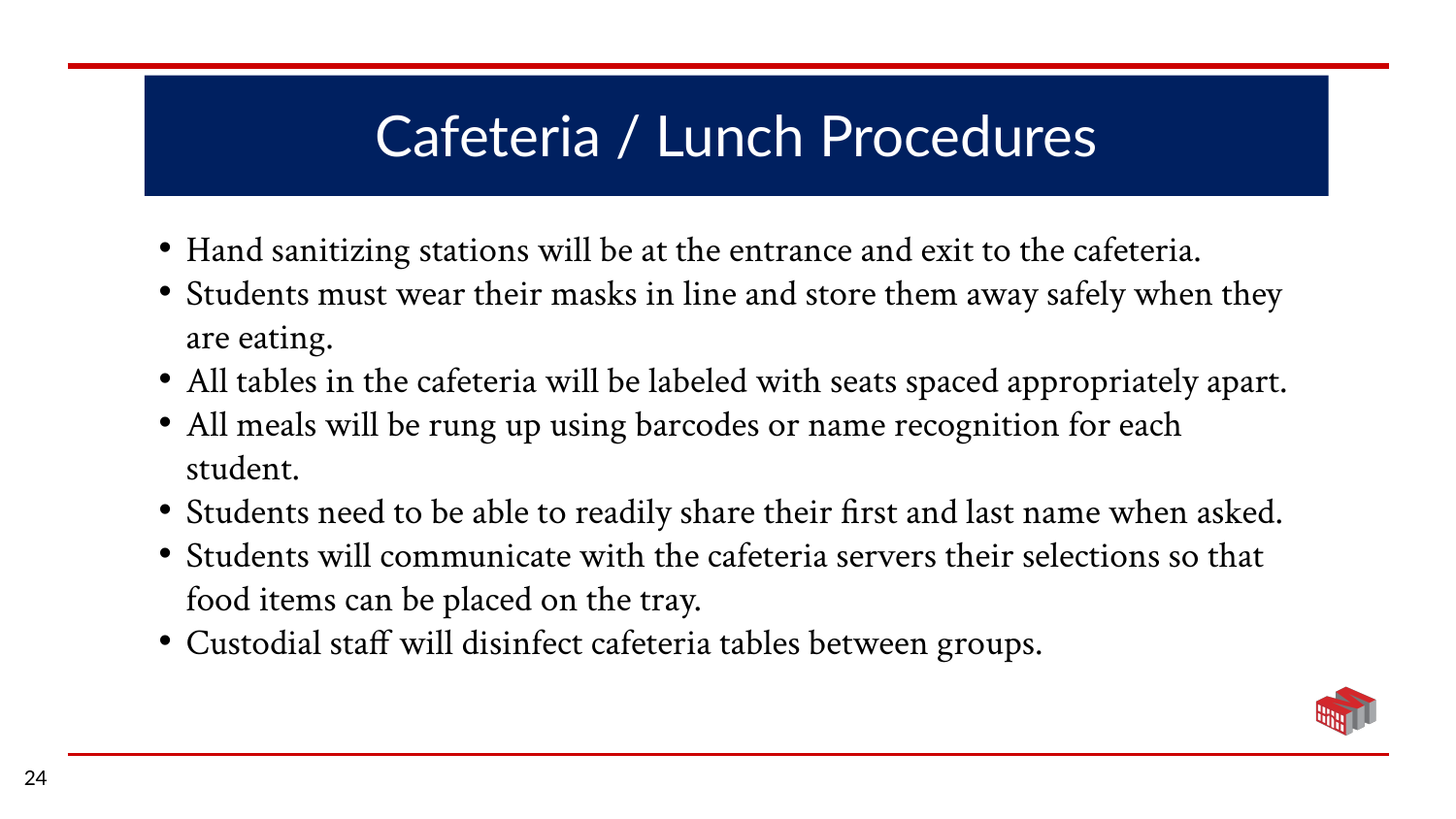

Cafeteria / Lunch Procedures
Hand sanitizing stations will be at the entrance and exit to the cafeteria.
Students must wear their masks in line and store them away safely when they are eating.
All tables in the cafeteria will be labeled with seats spaced appropriately apart.
All meals will be rung up using barcodes or name recognition for each student.
Students need to be able to readily share their first and last name when asked.
Students will communicate with the cafeteria servers their selections so that food items can be placed on the tray.
Custodial staff will disinfect cafeteria tables between groups.

24